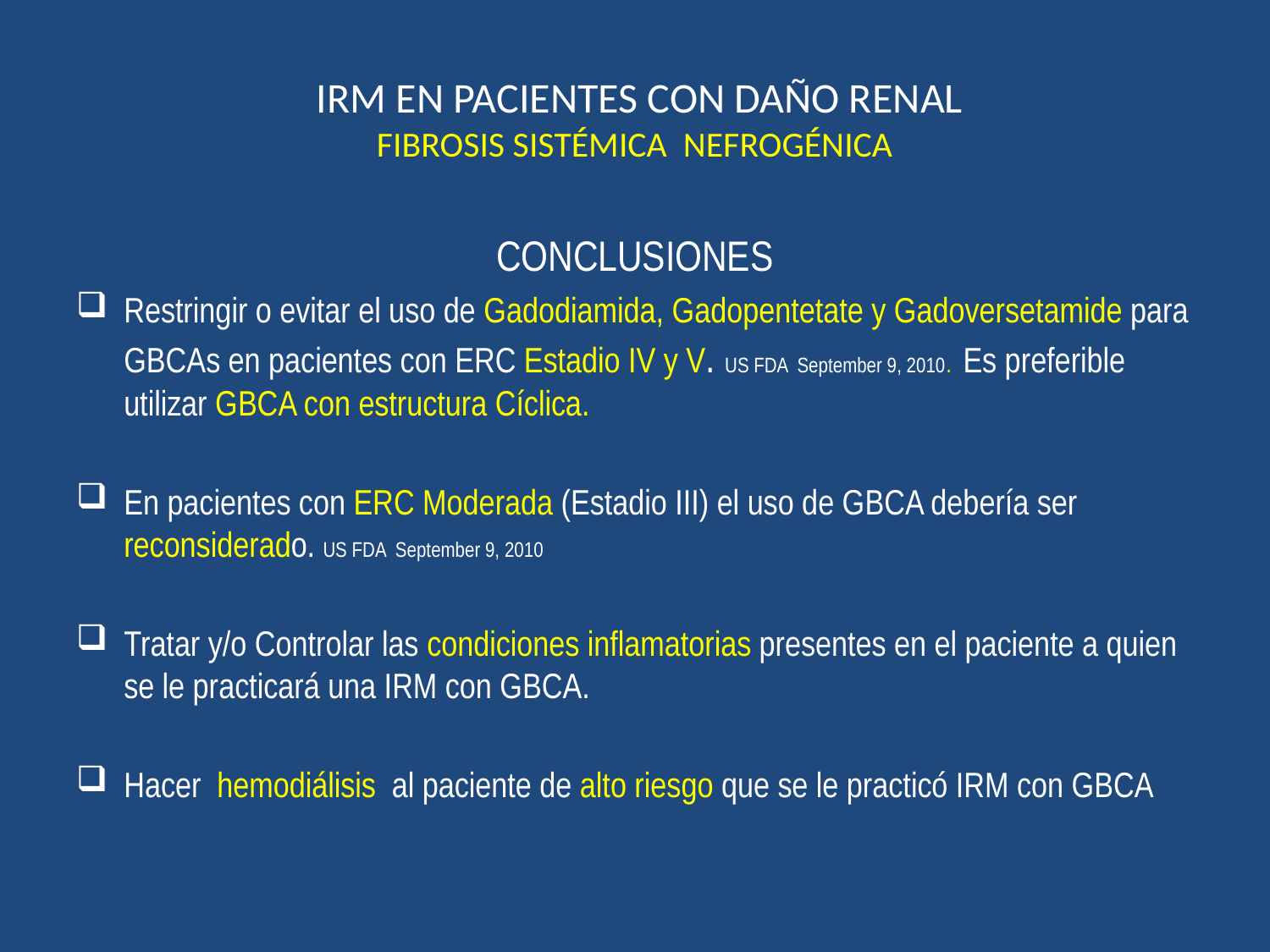

# IRM EN PACIENTES CON DAÑO RENAL FIBROSIS SISTÉMICA  NEFROGÉNICA
CONCLUSIONES
Restringir o evitar el uso de Gadodiamida, Gadopentetate y Gadoversetamide para GBCAs en pacientes con ERC Estadio IV y V. US FDA  September 9, 2010.  Es preferible utilizar GBCA con estructura Cíclica.

En pacientes con ERC Moderada (Estadio III) el uso de GBCA debería ser reconsiderado. US FDA  September 9, 2010

Tratar y/o Controlar las condiciones inflamatorias presentes en el paciente a quien se le practicará una IRM con GBCA.

Hacer  hemodiálisis  al paciente de alto riesgo que se le practicó IRM con GBCA